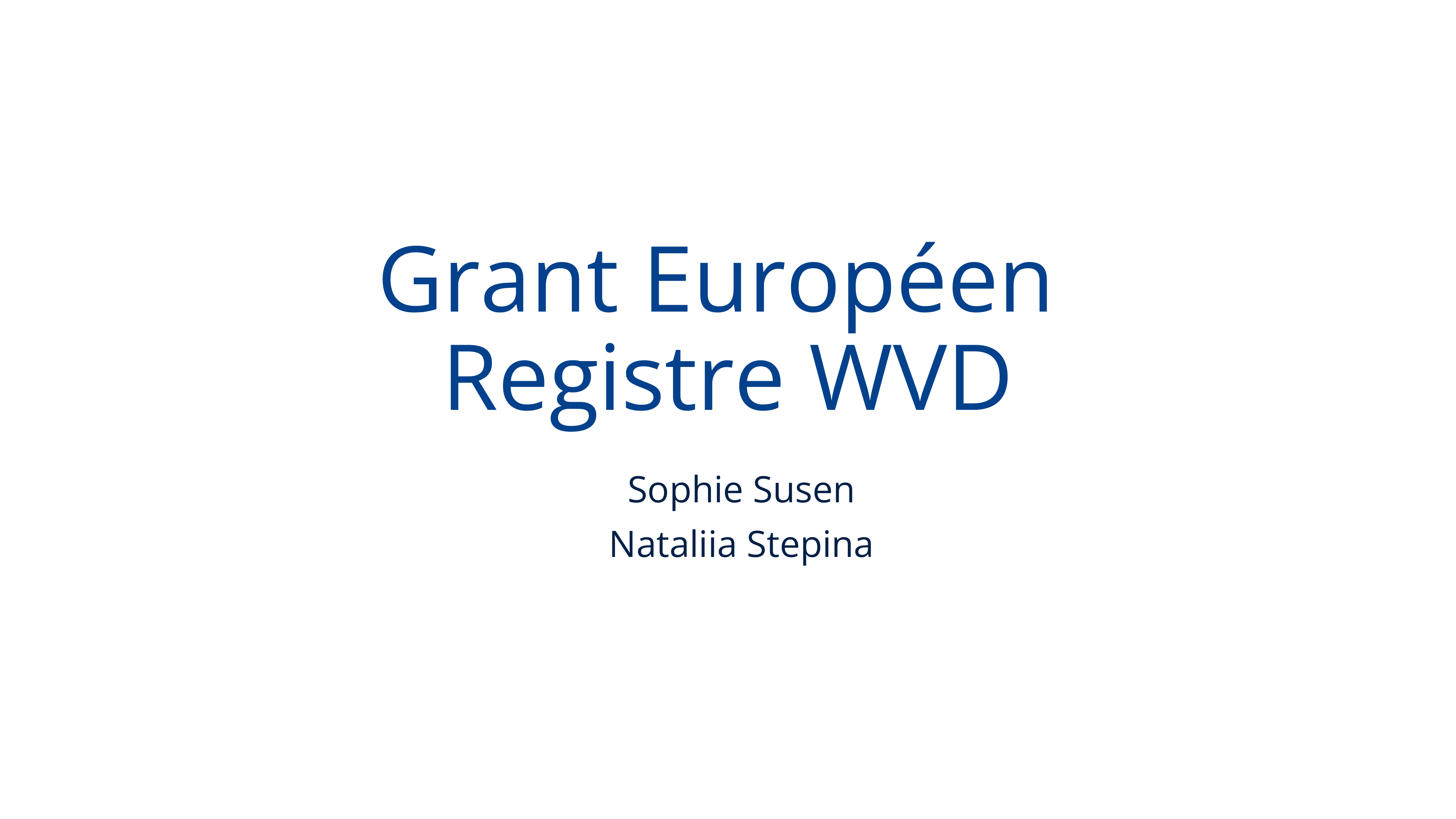

# Grant Européen Registre WVD

Sophie Susen
Nataliia Stepina